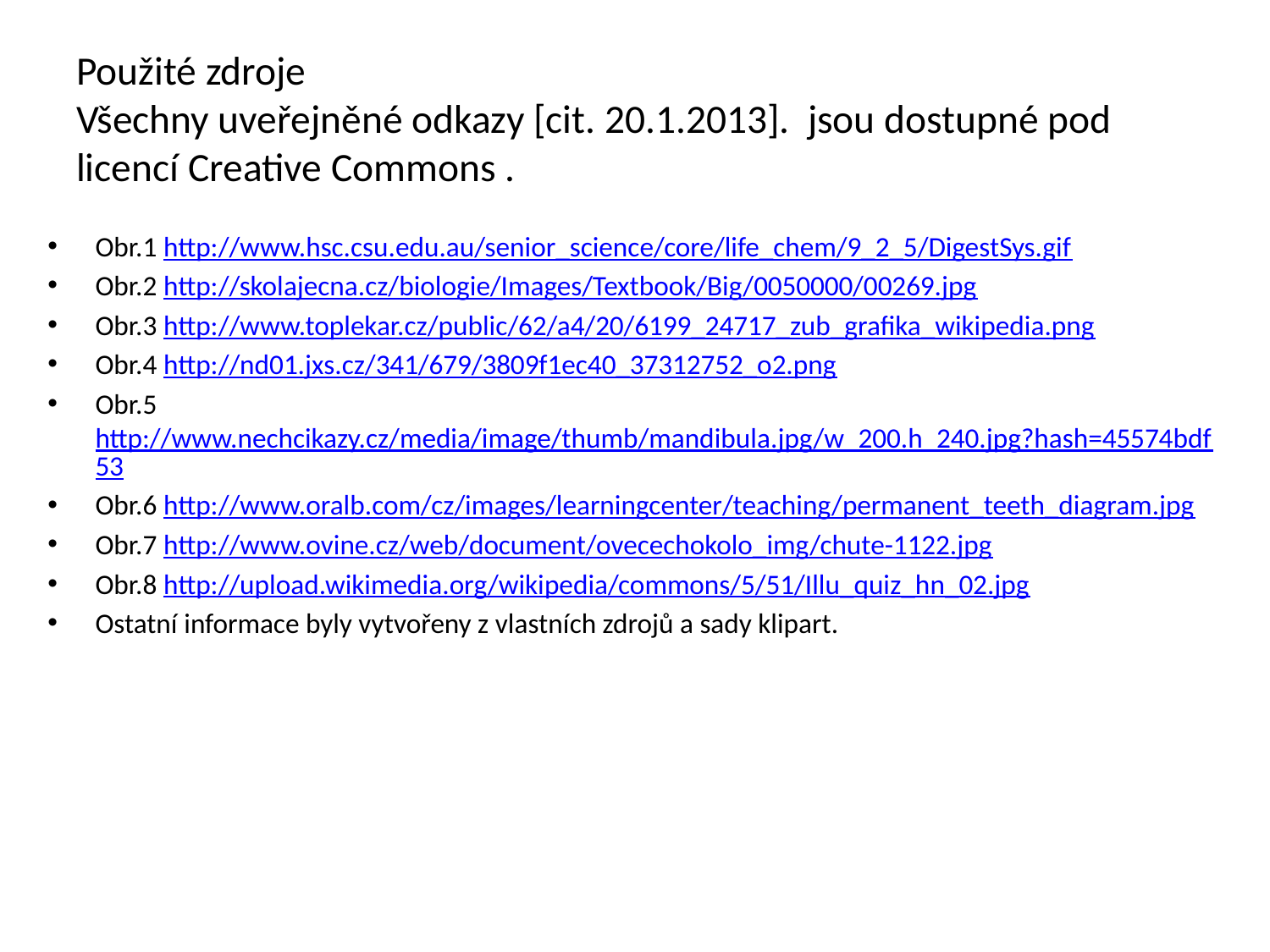

# Použité zdroje Všechny uveřejněné odkazy [cit. 20.1.2013].  jsou dostupné pod licencí Creative Commons .
Obr.1 http://www.hsc.csu.edu.au/senior_science/core/life_chem/9_2_5/DigestSys.gif
Obr.2 http://skolajecna.cz/biologie/Images/Textbook/Big/0050000/00269.jpg
Obr.3 http://www.toplekar.cz/public/62/a4/20/6199_24717_zub_grafika_wikipedia.png
Obr.4 http://nd01.jxs.cz/341/679/3809f1ec40_37312752_o2.png
Obr.5 http://www.nechcikazy.cz/media/image/thumb/mandibula.jpg/w_200.h_240.jpg?hash=45574bdf53
Obr.6 http://www.oralb.com/cz/images/learningcenter/teaching/permanent_teeth_diagram.jpg
Obr.7 http://www.ovine.cz/web/document/ovecechokolo_img/chute-1122.jpg
Obr.8 http://upload.wikimedia.org/wikipedia/commons/5/51/Illu_quiz_hn_02.jpg
Ostatní informace byly vytvořeny z vlastních zdrojů a sady klipart.